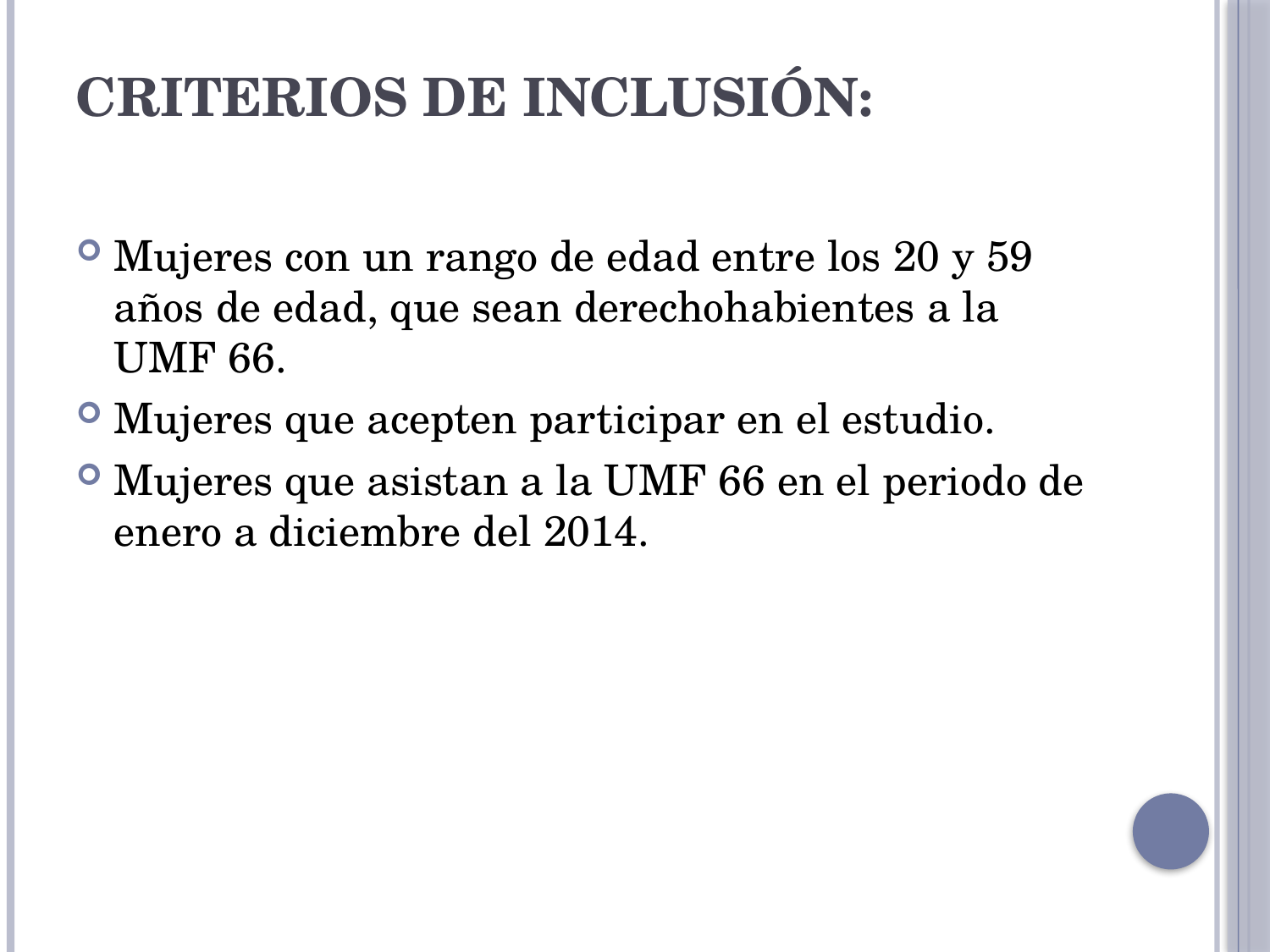

# CRITERIOS DE INCLUSIÓN:
Mujeres con un rango de edad entre los 20 y 59 años de edad, que sean derechohabientes a la UMF 66.
Mujeres que acepten participar en el estudio.
Mujeres que asistan a la UMF 66 en el periodo de enero a diciembre del 2014.